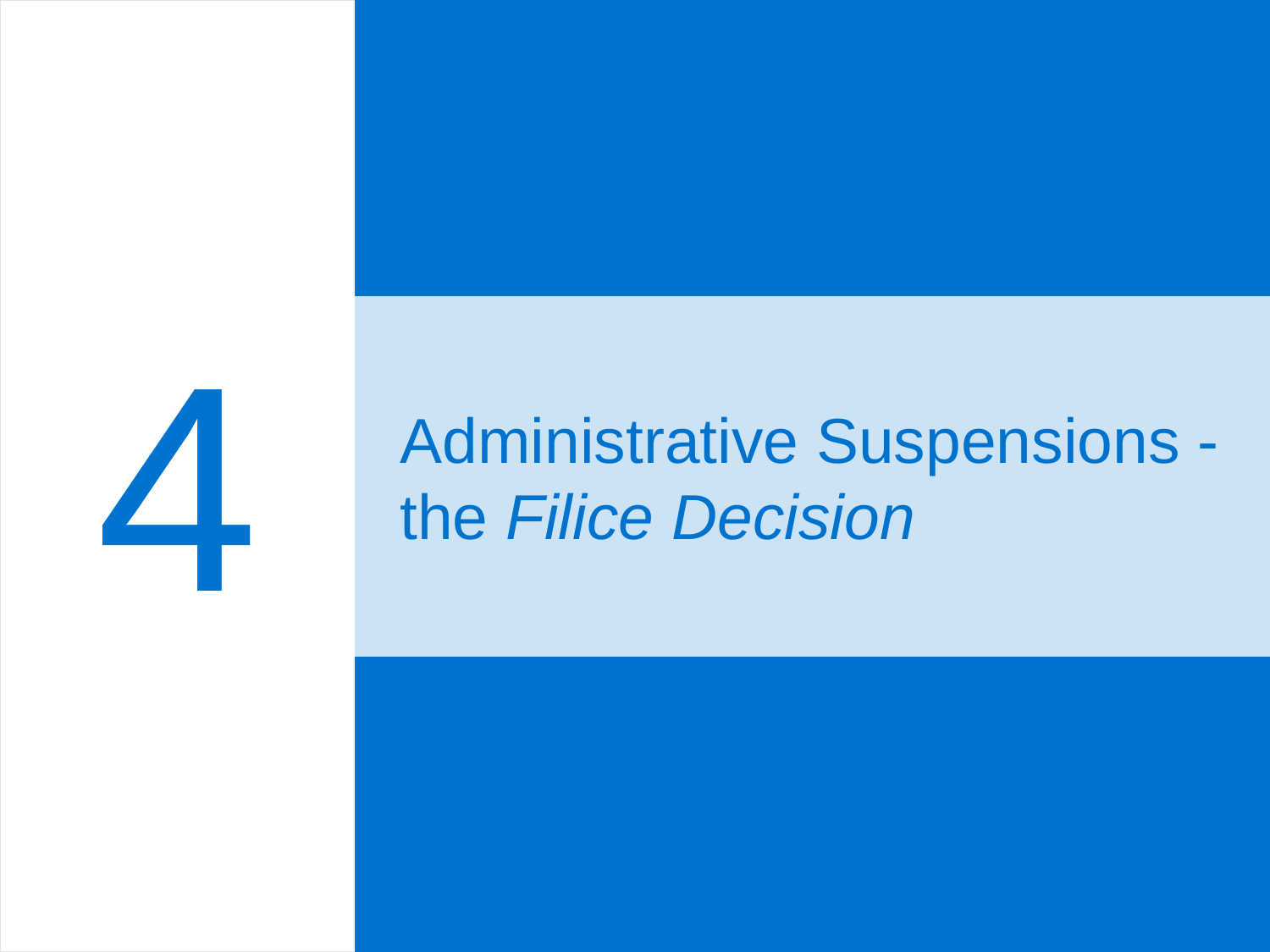

4
# Administrative Suspensions - the Filice Decision